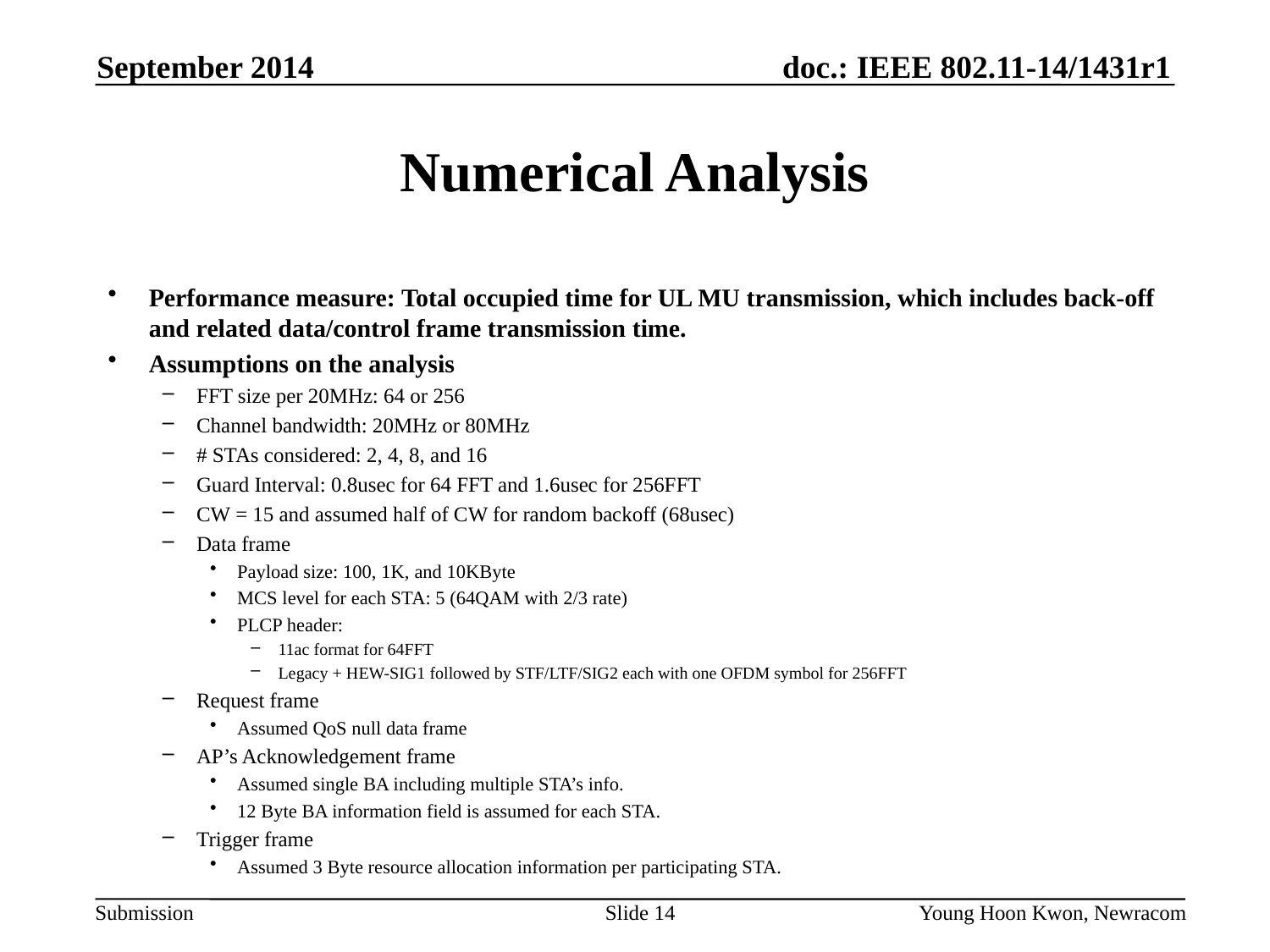

September 2014
# Numerical Analysis
Performance measure: Total occupied time for UL MU transmission, which includes back-off and related data/control frame transmission time.
Assumptions on the analysis
FFT size per 20MHz: 64 or 256
Channel bandwidth: 20MHz or 80MHz
# STAs considered: 2, 4, 8, and 16
Guard Interval: 0.8usec for 64 FFT and 1.6usec for 256FFT
CW = 15 and assumed half of CW for random backoff (68usec)
Data frame
Payload size: 100, 1K, and 10KByte
MCS level for each STA: 5 (64QAM with 2/3 rate)
PLCP header:
11ac format for 64FFT
Legacy + HEW-SIG1 followed by STF/LTF/SIG2 each with one OFDM symbol for 256FFT
Request frame
Assumed QoS null data frame
AP’s Acknowledgement frame
Assumed single BA including multiple STA’s info.
12 Byte BA information field is assumed for each STA.
Trigger frame
Assumed 3 Byte resource allocation information per participating STA.
Slide 14
Young Hoon Kwon, Newracom